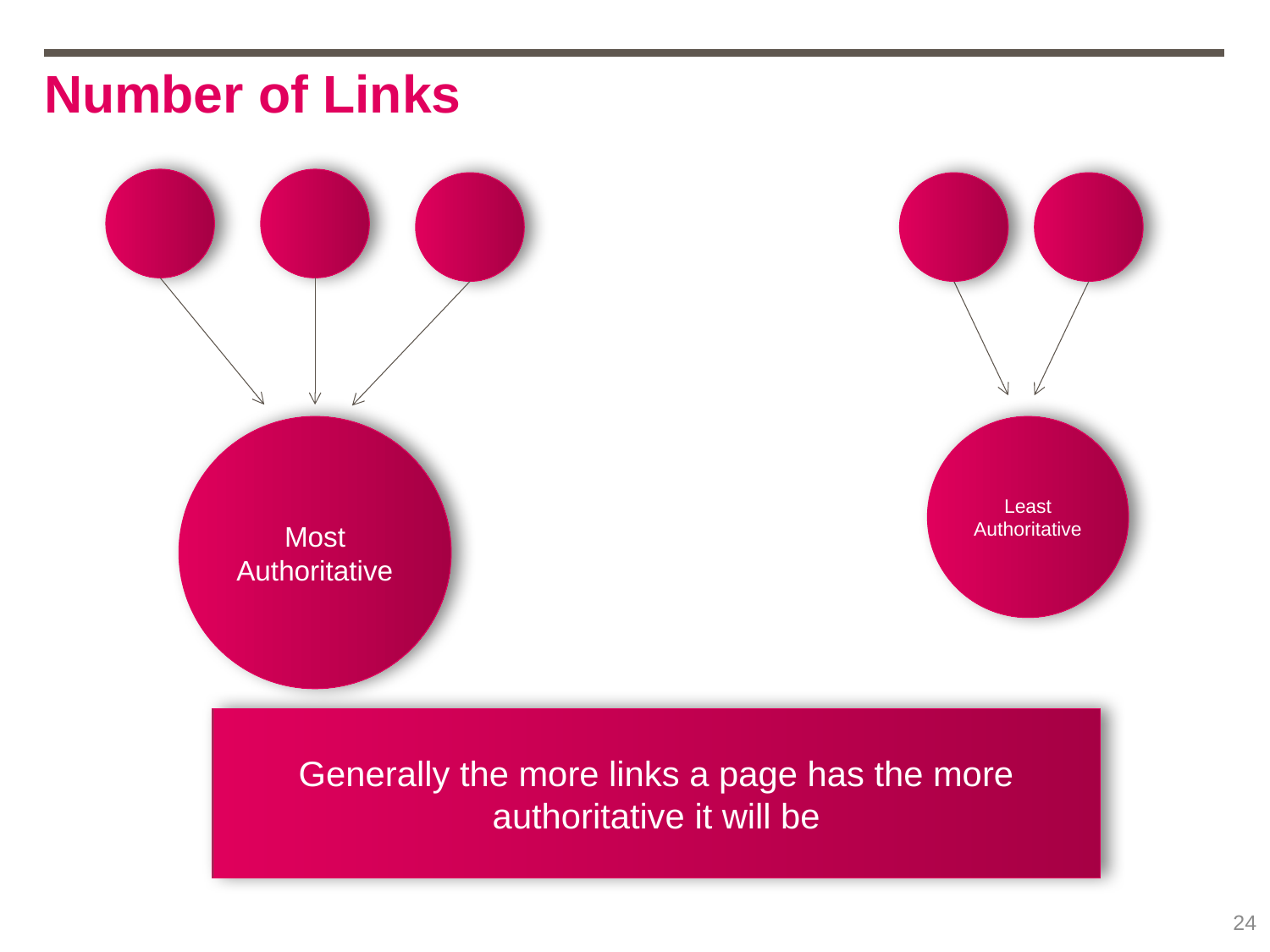

# Number of Links

Most Authoritative
Least Authoritative
Generally the more links a page has the more authoritative it will be
24